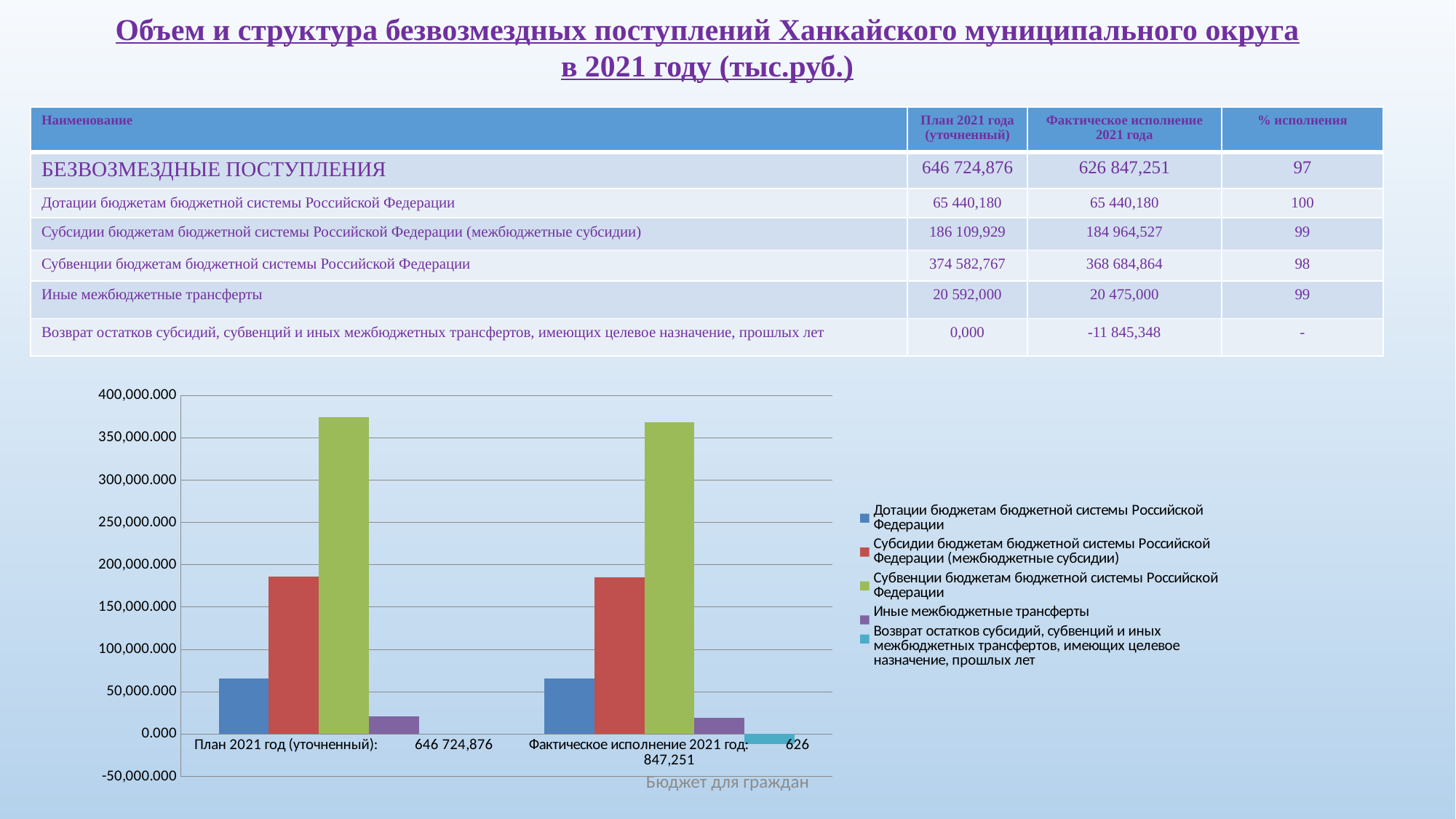

Объем и структура безвозмездных поступлений Ханкайского муниципального округа в 2021 году (тыс.руб.)

| Наименование | План 2021 года (уточненный) | Фактическое исполнение 2021 года | % исполнения |
| --- | --- | --- | --- |
| БЕЗВОЗМЕЗДНЫЕ ПОСТУПЛЕНИЯ | 646 724,876 | 626 847,251 | 97 |
| Дотации бюджетам бюджетной системы Российской Федерации | 65 440,180 | 65 440,180 | 100 |
| Субсидии бюджетам бюджетной системы Российской Федерации (межбюджетные субсидии) | 186 109,929 | 184 964,527 | 99 |
| Субвенции бюджетам бюджетной системы Российской Федерации | 374 582,767 | 368 684,864 | 98 |
| Иные межбюджетные трансферты | 20 592,000 | 20 475,000 | 99 |
| Возврат остатков субсидий, субвенций и иных межбюджетных трансфертов, имеющих целевое назначение, прошлых лет | 0,000 | -11 845,348 | - |

### Chart

| Category | Дотации бюджетам бюджетной системы Российской Федерации | Субсидии бюджетам бюджетной системы Российской Федерации (межбюджетные субсидии) | Субвенции бюджетам бюджетной системы Российской Федерации | Иные межбюджетные трансферты | Возврат остатков субсидий, субвенций и иных межбюджетных трансфертов, имеющих целевое назначение, прошлых лет |
|---|---|---|---|---|---|
| План 2021 год (уточненный):           646 724,876 | 65440.18 | 186109.929 | 374582.767 | 20592.0 | 0.0 |
| Фактическое исполнение 2021 год:           626 847,251 | 65440.18 | 184964.527 | 368684.864 | 19603.028 | -11845.348 |
Бюджет для граждан